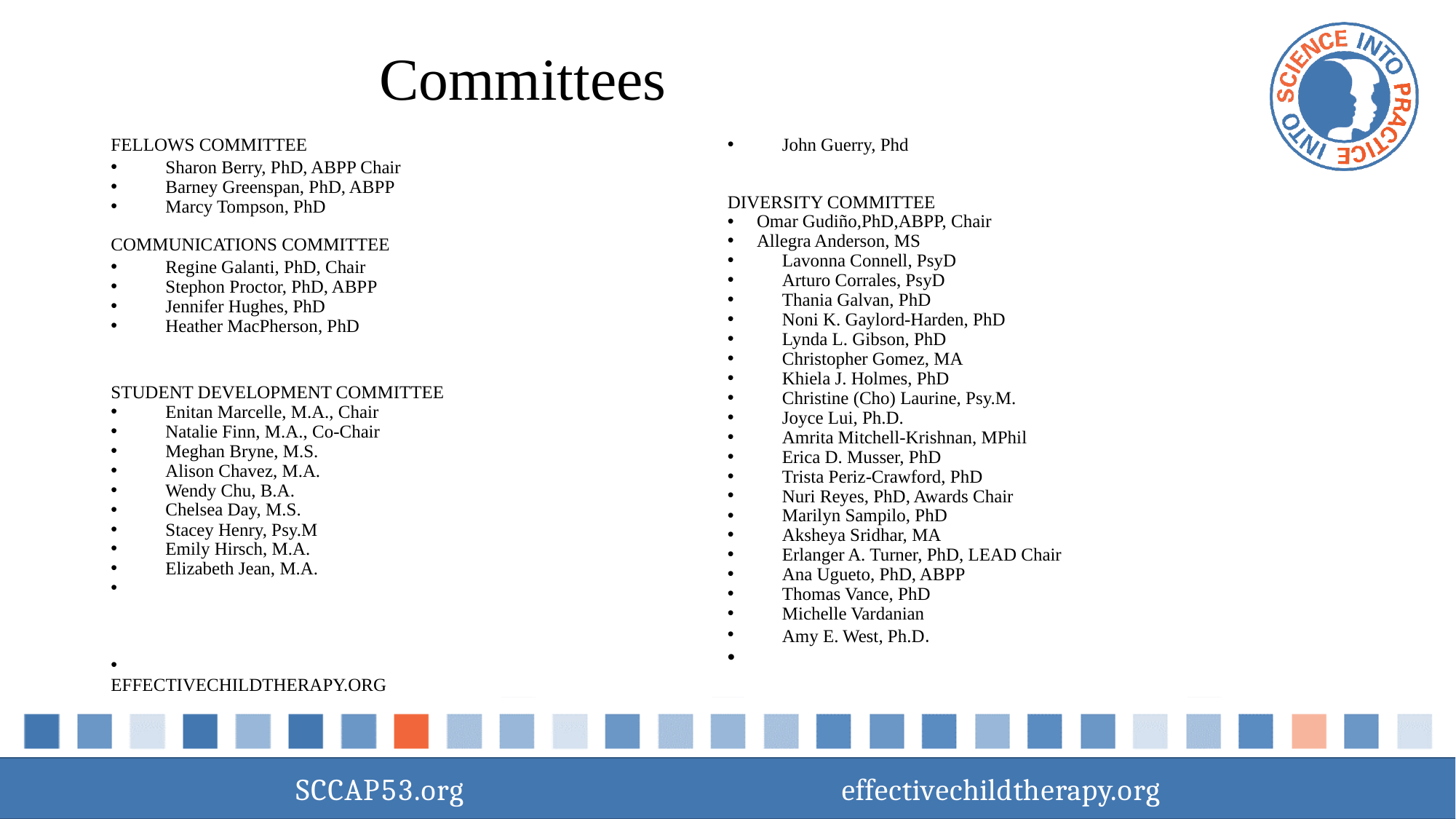

# Committees
Fellows Committee
Sharon Berry, PhD, ABPP Chair
Barney Greenspan, PhD, ABPP
Marcy Tompson, PhD
Communications Committee
Regine Galanti, PhD, Chair
Stephon Proctor, PhD, ABPP
Jennifer Hughes, PhD
Heather MacPherson, PhD

Student Development Committee
Enitan Marcelle, M.A., Chair
Natalie Finn, M.A., Co-Chair
Meghan Bryne, M.S.
Alison Chavez, M.A.
Wendy Chu, B.A.
Chelsea Day, M.S.
Stacey Henry, Psy.M
Emily Hirsch, M.A.
Elizabeth Jean, M.A.

EFFECTIVECHILDTHERAPY.ORG
John Guerry, Phd

Diversity Committee
     Omar Gudiño,PhD,ABPP, Chair
     Allegra Anderson, MS
Lavonna Connell, PsyD
Arturo Corrales, PsyD
Thania Galvan, PhD
Noni K. Gaylord-Harden, PhD
Lynda L. Gibson, PhD
Christopher Gomez, MA
Khiela J. Holmes, PhD
Christine (Cho) Laurine, Psy.M.
Joyce Lui, Ph.D.
Amrita Mitchell-Krishnan, MPhil
Erica D. Musser, PhD
Trista Periz-Crawford, PhD
Nuri Reyes, PhD, Awards Chair
Marilyn Sampilo, PhD
Aksheya Sridhar, MA
Erlanger A. Turner, PhD, LEAD Chair
Ana Ugueto, PhD, ABPP
Thomas Vance, PhD
Michelle Vardanian
Amy E. West, Ph.D.